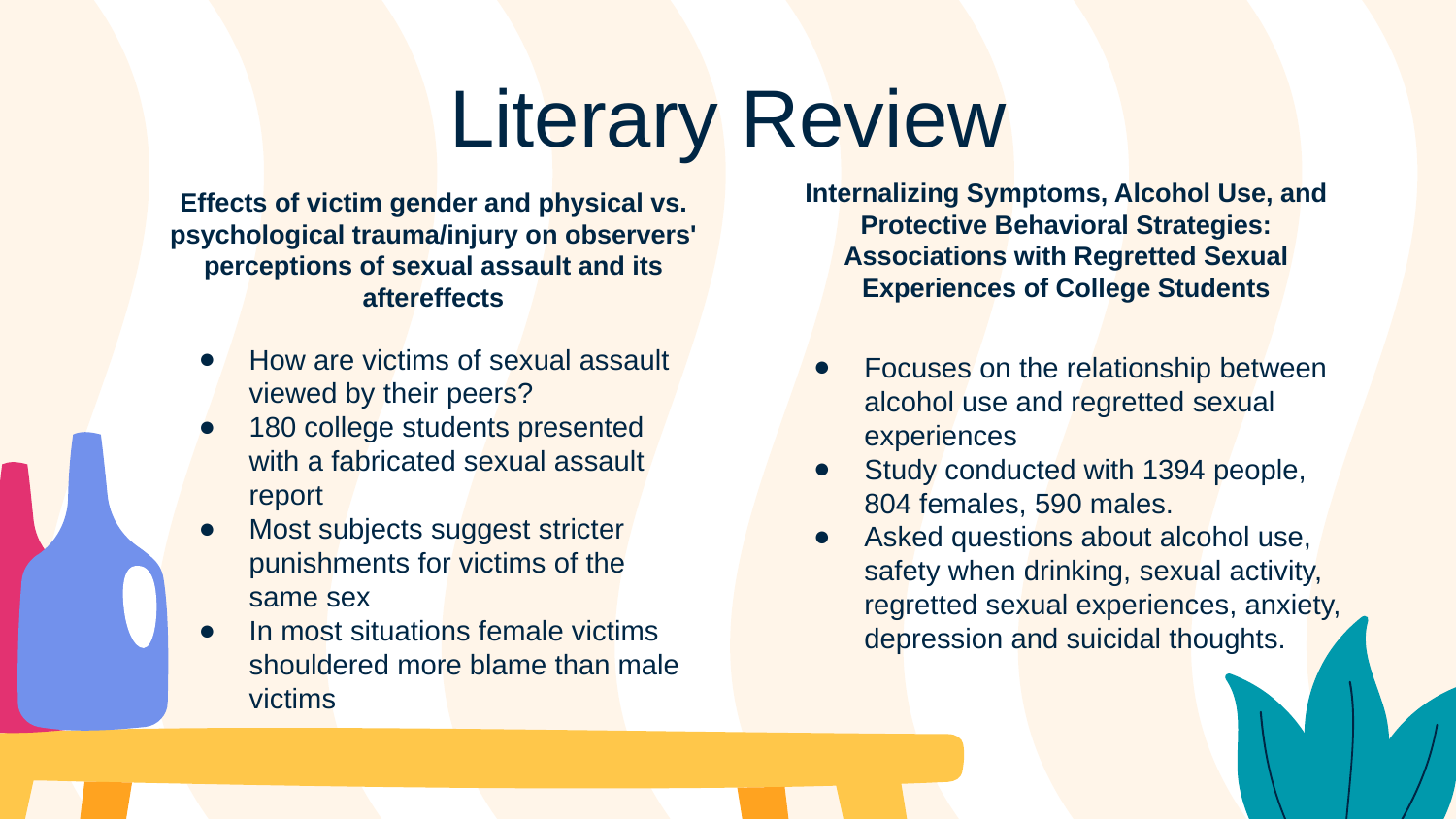

# Literary Review
Effects of victim gender and physical vs. psychological trauma/injury on observers' perceptions of sexual assault and its aftereffects
Internalizing Symptoms, Alcohol Use, and Protective Behavioral Strategies: Associations with Regretted Sexual Experiences of College Students
How are victims of sexual assault viewed by their peers?
180 college students presented with a fabricated sexual assault report
Most subjects suggest stricter punishments for victims of the same sex
In most situations female victims shouldered more blame than male victims
Focuses on the relationship between alcohol use and regretted sexual experiences
Study conducted with 1394 people, 804 females, 590 males.
Asked questions about alcohol use, safety when drinking, sexual activity, regretted sexual experiences, anxiety, depression and suicidal thoughts.